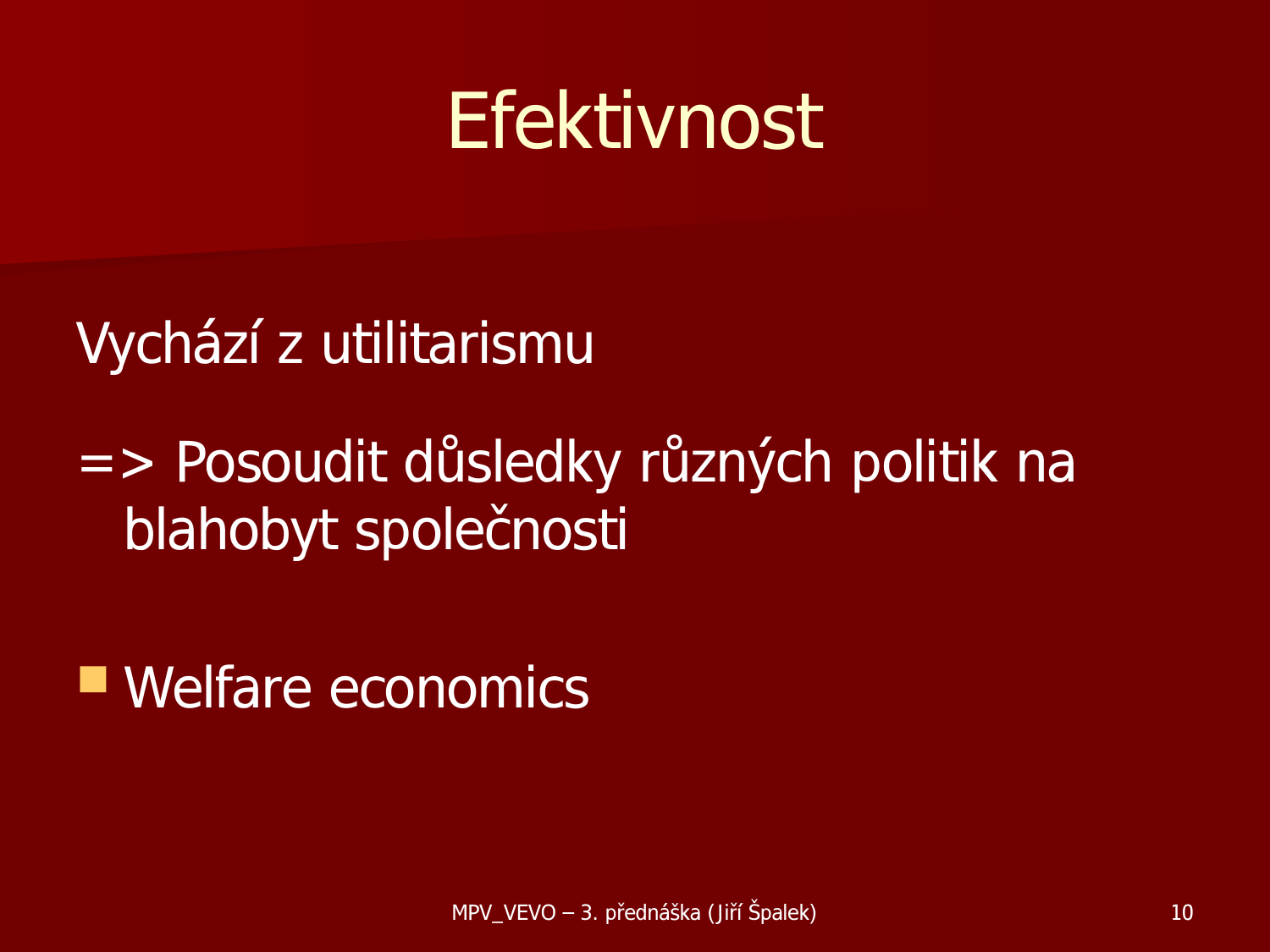

# Efektivnost

Vychází z utilitarismu

=> Posoudit důsledky různých politik na blahobyt společnosti

Welfare economics
MPV_VEVO – 3. přednáška (Jiří Špalek)
10